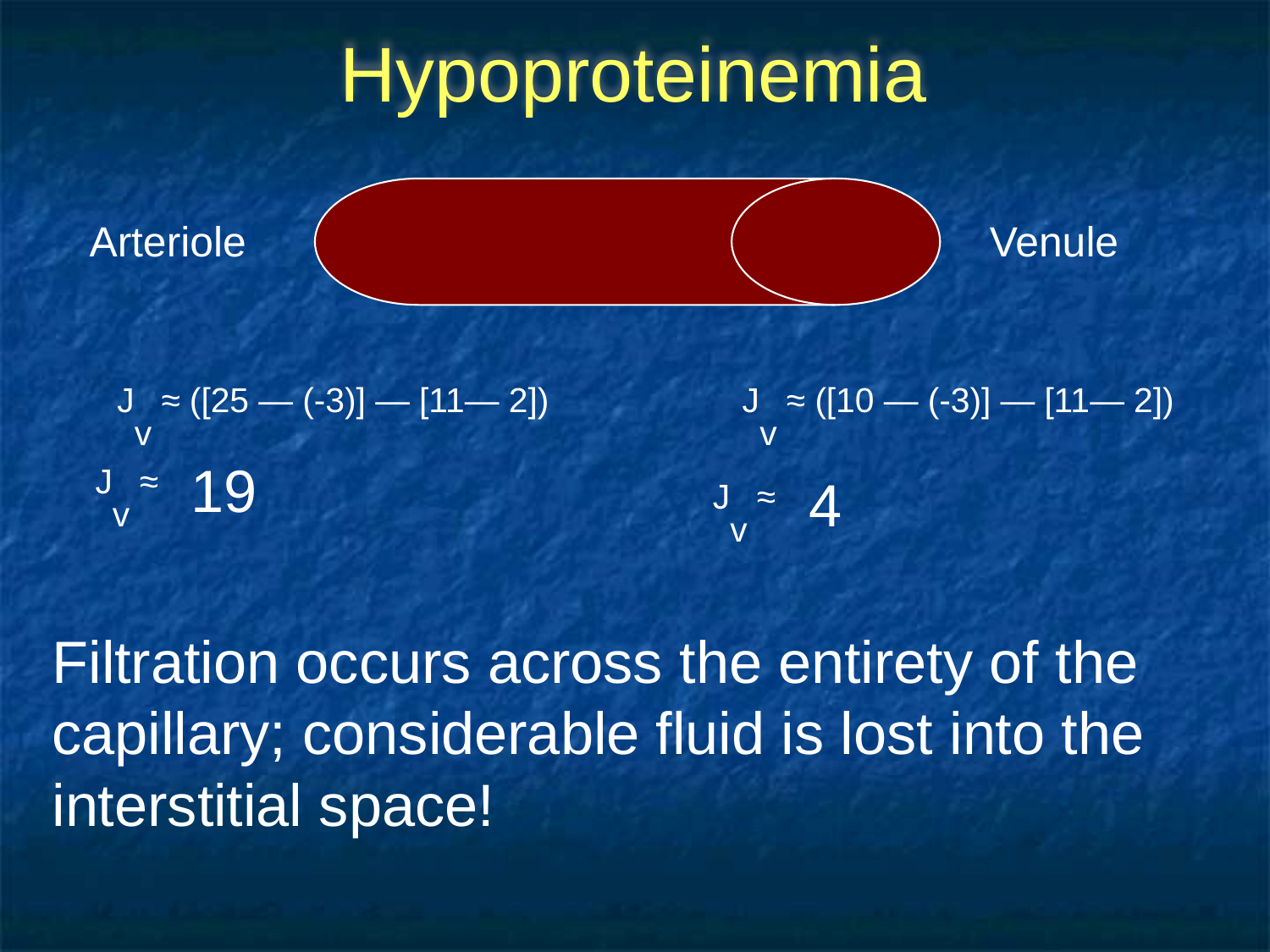

# Hypoproteinemia

Arteriole
Venule
Jv ≈ ([25 — (-3)] — [11— 2])
Jv ≈ ([10 — (-3)] — [11— 2])
Jv ≈  19
Jv ≈  4
Filtration occurs across the entirety of the capillary; considerable fluid is lost into the interstitial space!